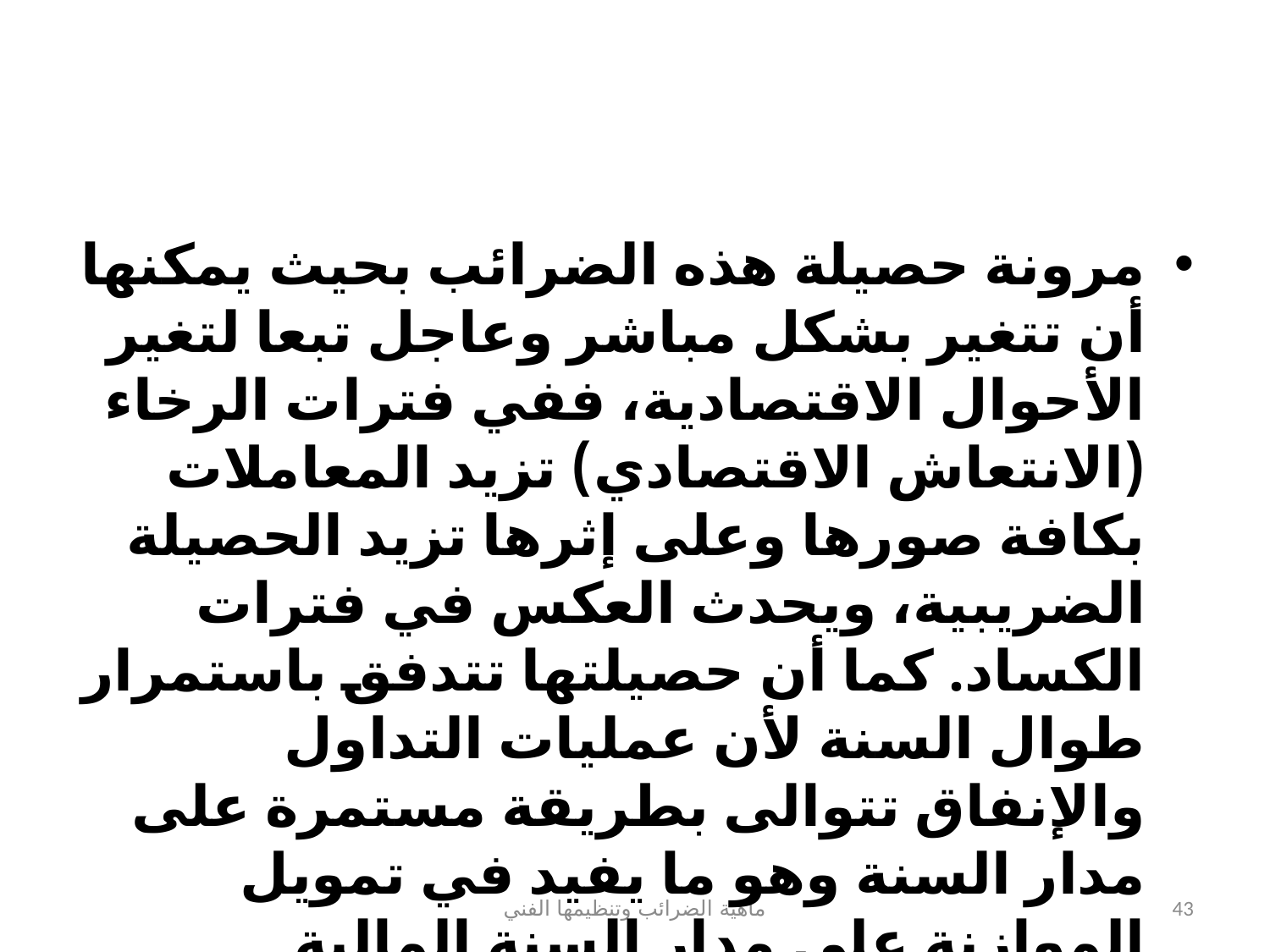

#
مرونة حصيلة هذه الضرائب بحيث يمكنها أن تتغير بشكل مباشر وعاجل تبعا لتغير الأحوال الاقتصادية، ففي فترات الرخاء (الانتعاش الاقتصادي) تزيد المعاملات بكافة صورها وعلى إثرها تزيد الحصيلة الضريبية، ويحدث العكس في فترات الكساد. كما أن حصيلتها تتدفق باستمرار طوال السنة لأن عمليات التداول والإنفاق تتوالى بطريقة مستمرة على مدار السنة وهو ما يفيد في تمويل الموازنة على مدار السنة المالية.
ماهية الضرائب وتنظيمها الفني
43